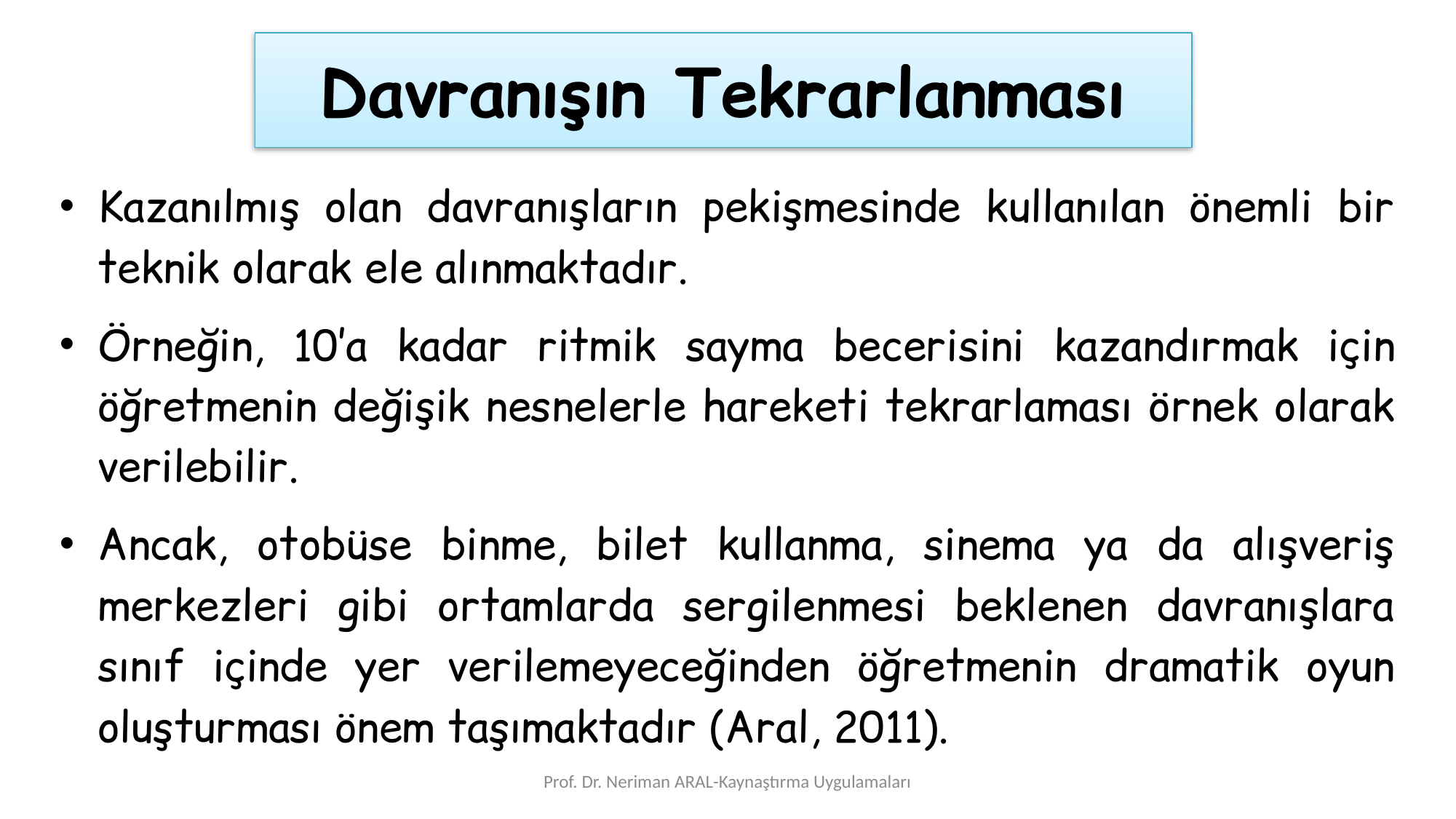

# Davranışın Tekrarlanması
Kazanılmış olan davranışların pekişmesinde kullanılan önemli bir teknik olarak ele alınmaktadır.
Örneğin, 10’a kadar ritmik sayma becerisini kazandırmak için öğretmenin değişik nesnelerle hareketi tekrarlaması örnek olarak verilebilir.
Ancak, otobüse binme, bilet kullanma, sinema ya da alışveriş merkezleri gibi ortamlarda sergilenmesi beklenen davranışlara sınıf içinde yer verilemeyeceğinden öğretmenin dramatik oyun oluşturması önem taşımaktadır (Aral, 2011).
Prof. Dr. Neriman ARAL-Kaynaştırma Uygulamaları